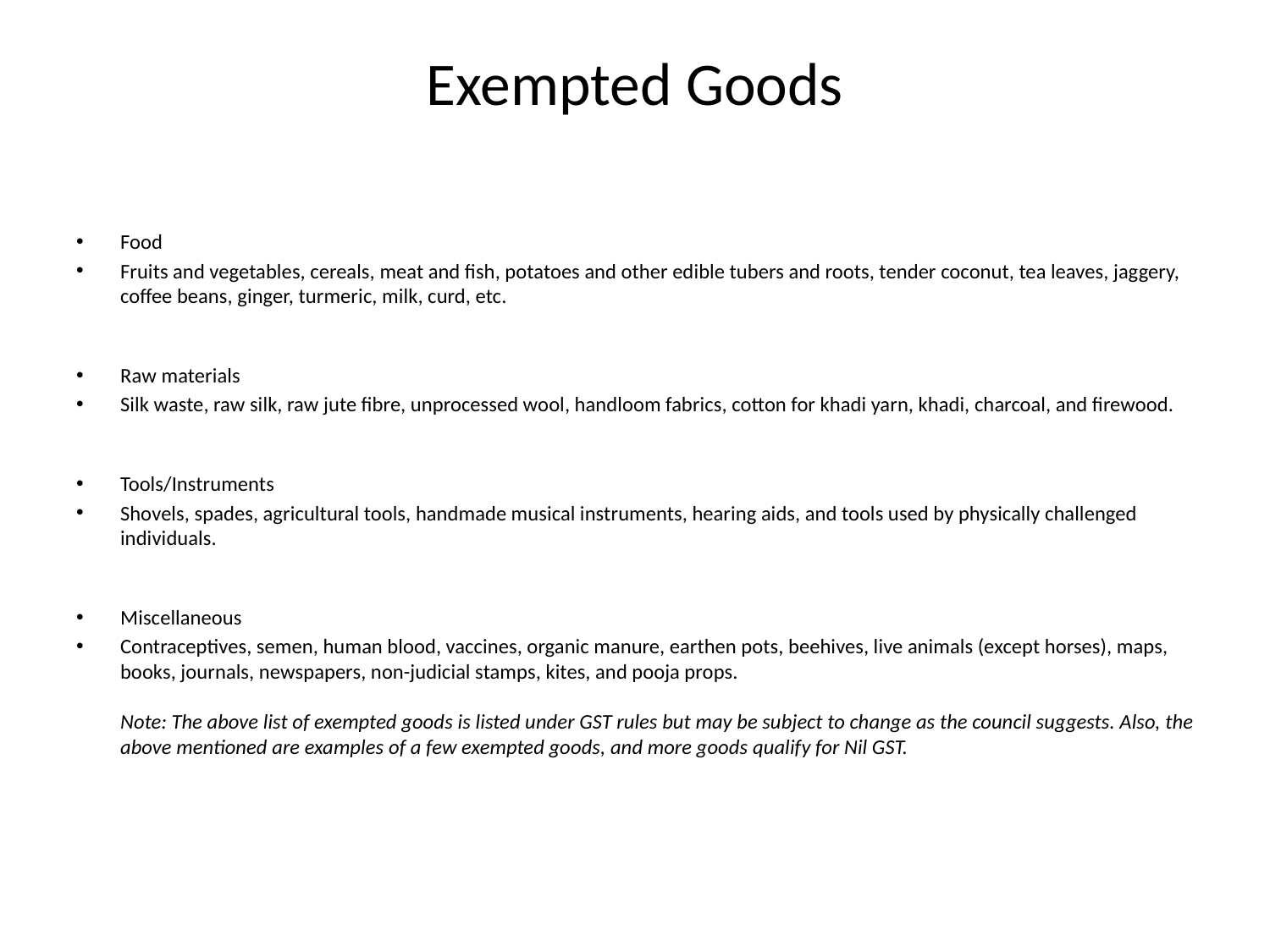

# Exempted Goods
Food
Fruits and vegetables, cereals, meat and fish, potatoes and other edible tubers and roots, tender coconut, tea leaves, jaggery, coffee beans, ginger, turmeric, milk, curd, etc.
Raw materials
Silk waste, raw silk, raw jute fibre, unprocessed wool, handloom fabrics, cotton for khadi yarn, khadi, charcoal, and firewood.
Tools/Instruments
Shovels, spades, agricultural tools, handmade musical instruments, hearing aids, and tools used by physically challenged individuals.
Miscellaneous
Contraceptives, semen, human blood, vaccines, organic manure, earthen pots, beehives, live animals (except horses), maps, books, journals, newspapers, non-judicial stamps, kites, and pooja props.
Note: The above list of exempted goods is listed under GST rules but may be subject to change as the council suggests. Also, the above mentioned are examples of a few exempted goods, and more goods qualify for Nil GST.